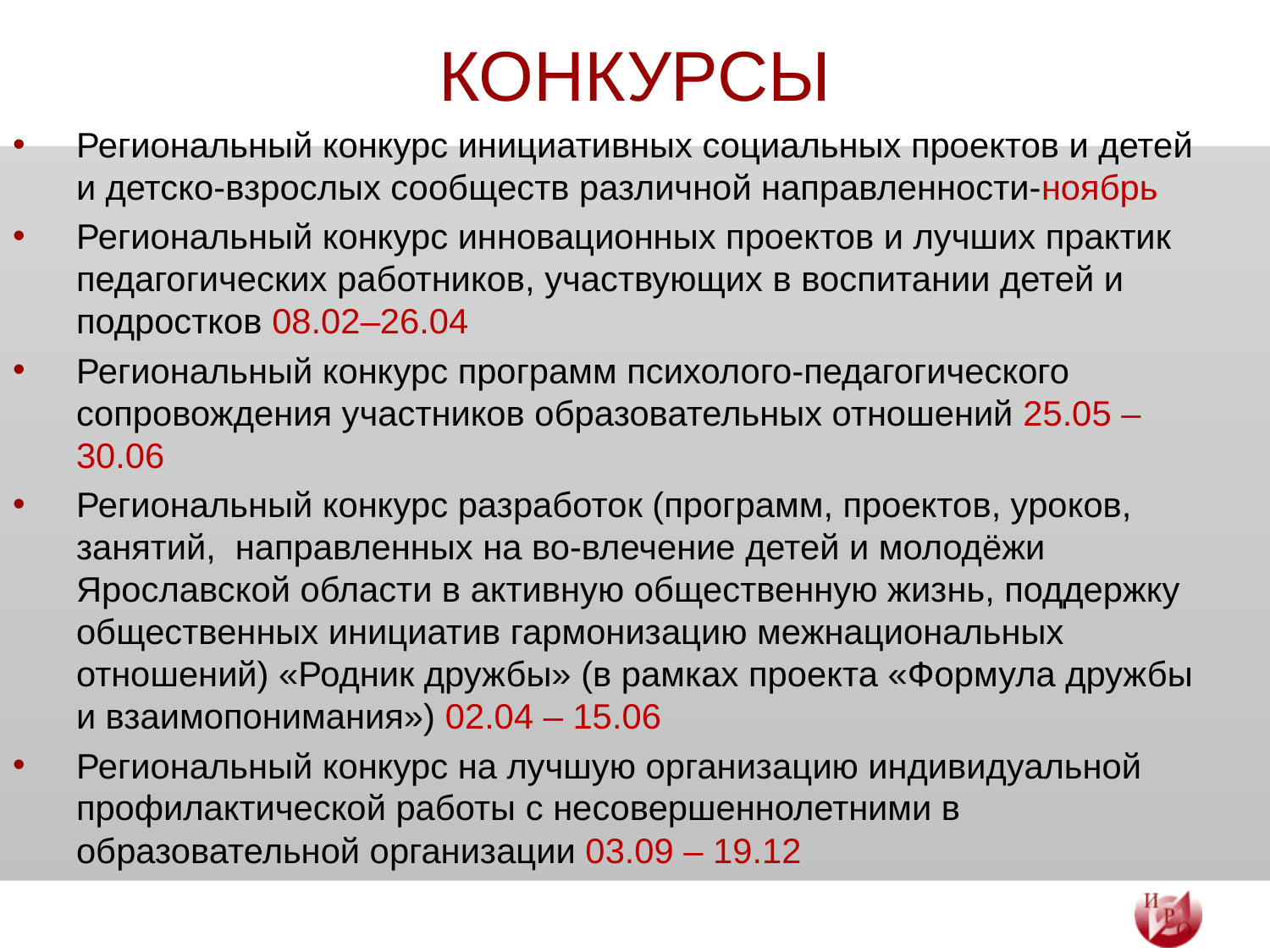

# КОНКУРСЫ
Региональный конкурс инициативных социальных проектов и детей и детско-взрослых сообществ различной направленности-ноябрь
Региональный конкурс инновационных проектов и лучших практик педагогических работников, участвующих в воспитании детей и подростков 08.02–26.04
Региональный конкурс программ психолого-педагогического сопровождения участников образовательных отношений 25.05 – 30.06
Региональный конкурс разработок (программ, проектов, уроков, занятий,  направленных на во-влечение детей и молодёжи Ярославской области в активную общественную жизнь, поддержку общественных инициатив гармонизацию межнациональных отношений) «Родник дружбы» (в рамках проекта «Формула дружбы и взаимопонимания») 02.04 – 15.06
Региональный конкурс на лучшую организацию индивидуальной профилактической работы с несовершеннолетними в образовательной организации 03.09 – 19.12